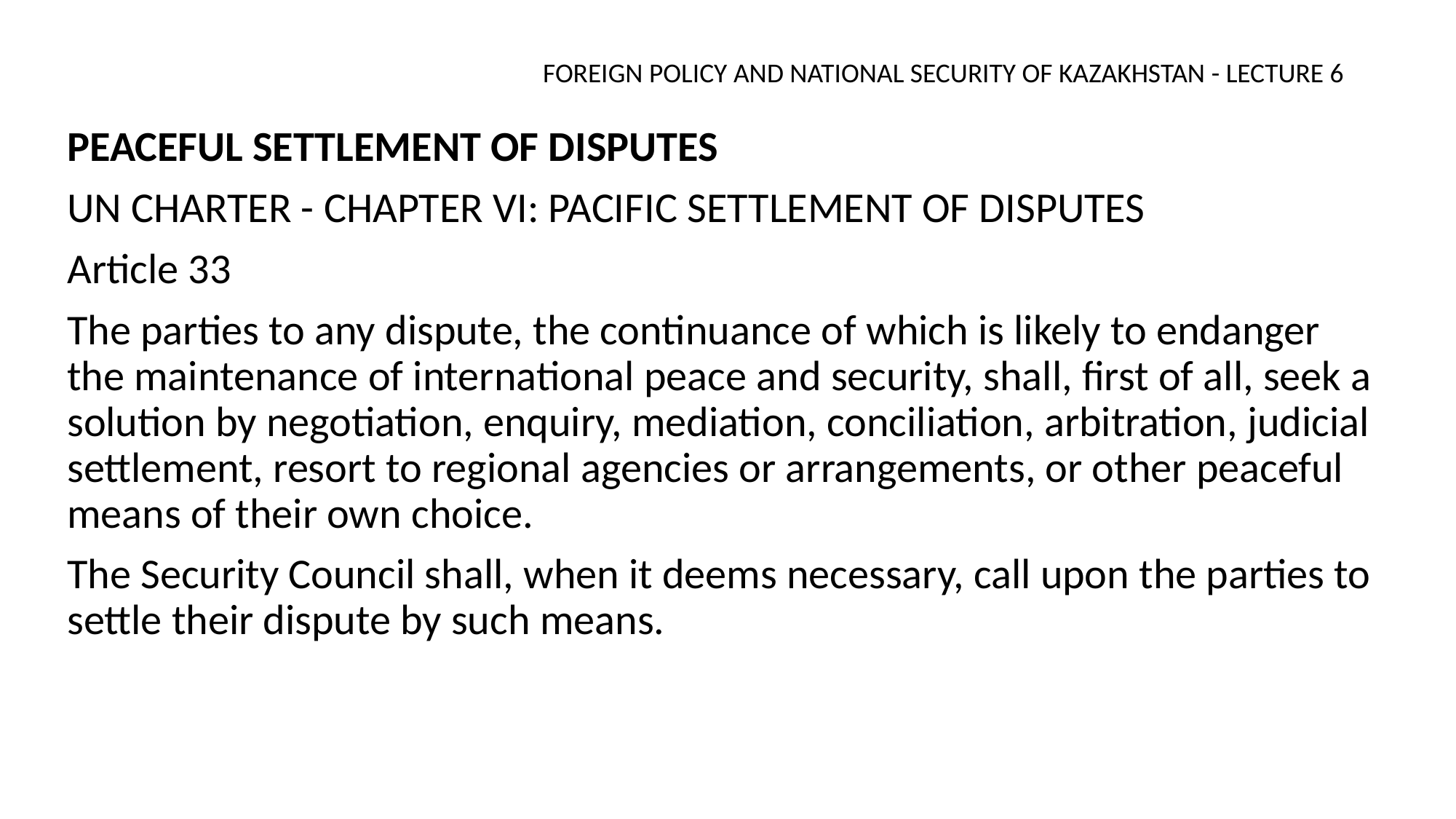

# Foreign policy and national security of Kazakhstan - lecture 6
Peaceful settlement of disputes
UN CHARTER - CHAPTER VI: PACIFIC SETTLEMENT OF DISPUTES
Article 33
The parties to any dispute, the continuance of which is likely to endanger the maintenance of international peace and security, shall, first of all, seek a solution by negotiation, enquiry, mediation, conciliation, arbitration, judicial settlement, resort to regional agencies or arrangements, or other peaceful means of their own choice.
The Security Council shall, when it deems necessary, call upon the parties to settle their dispute by such means.